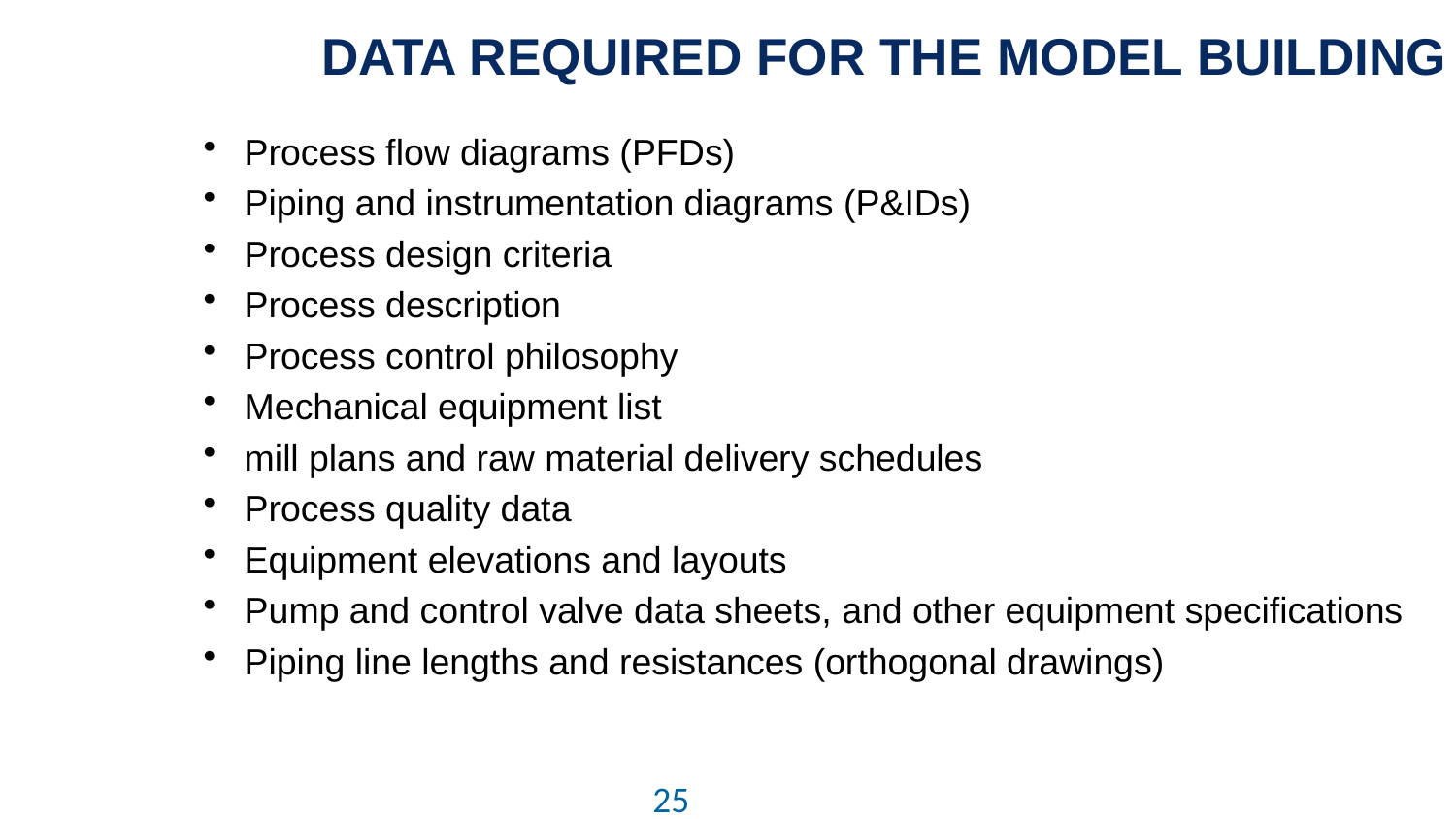

# DATA REQUIRED FOR THE MODEL BUILDING
Process flow diagrams (PFDs)
Piping and instrumentation diagrams (P&IDs)
Process design criteria
Process description
Process control philosophy
Mechanical equipment list
mill plans and raw material delivery schedules
Process quality data
Equipment elevations and layouts
Pump and control valve data sheets, and other equipment specifications
Piping line lengths and resistances (orthogonal drawings)

25